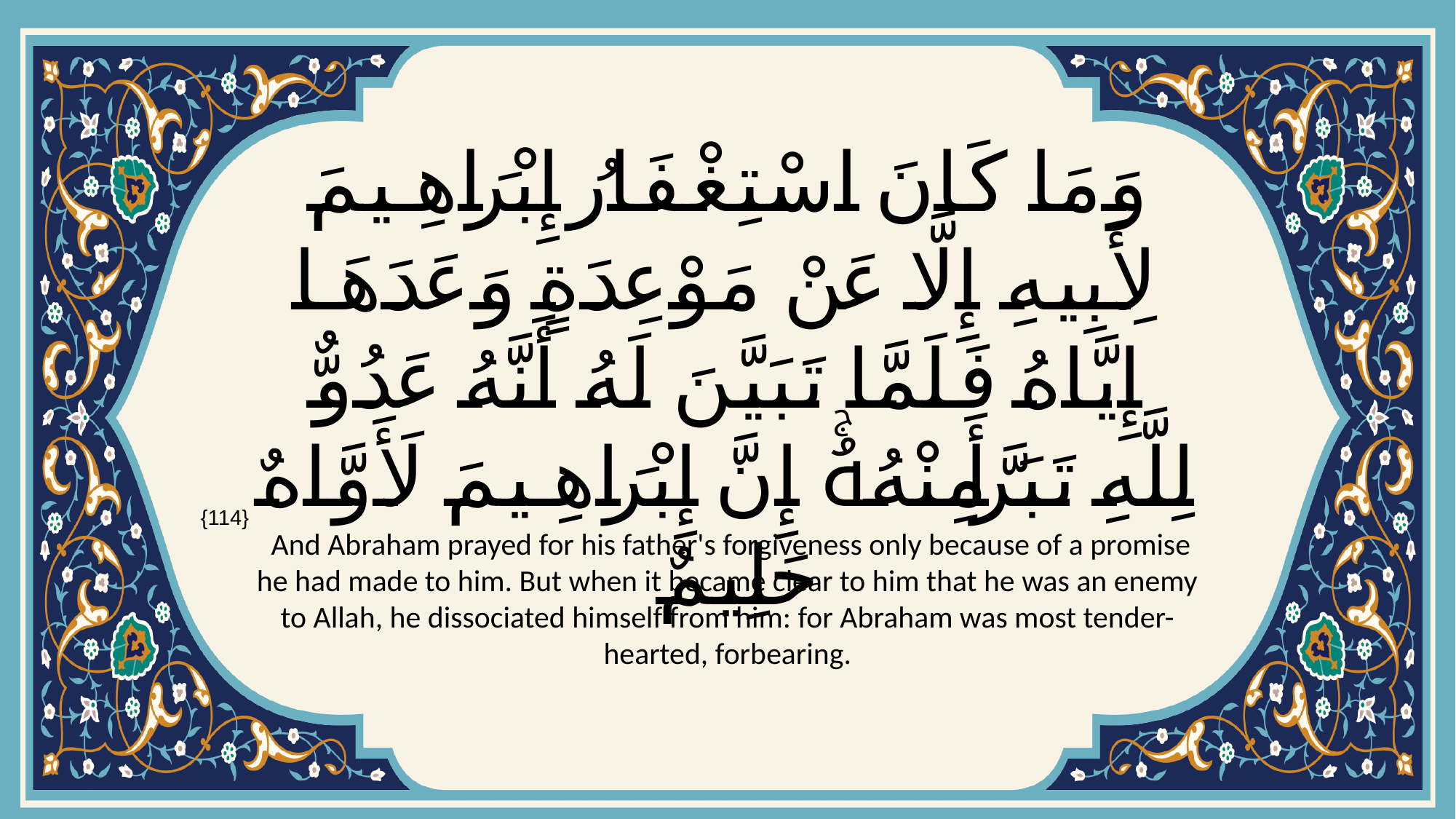

# وَمَا كَانَ اسْتِغْفَارُ إِبْرَاهِيمَ لِأَبِيهِ إِلَّا عَنْ مَوْعِدَةٍ وَعَدَهَا إِيَّاهُ فَلَمَّا تَبَيَّنَ لَهُ أَنَّهُ عَدُوٌّ لِلَّهِ تَبَرَّأَ مِنْهُۚ إِنَّ إِبْرَاهِيمَ لَأَوَّاهٌ حَلِيمٌ
{114}
 And Abraham prayed for his father's forgiveness only because of a promise he had made to him. But when it became clear to him that he was an enemy to Allah, he dissociated himself from him: for Abraham was most tender-hearted, forbearing.